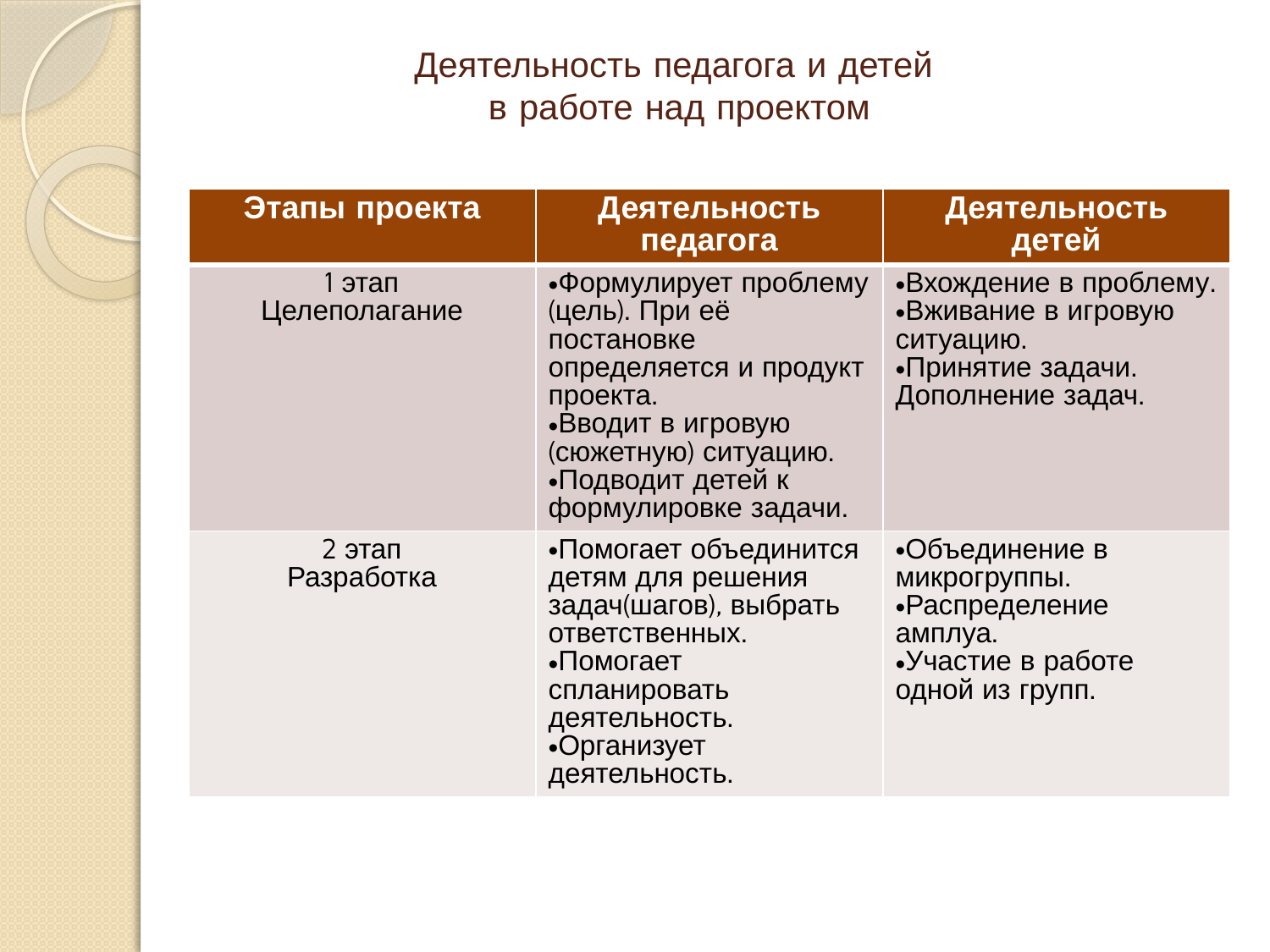

# Деятельность педагога и детей в работе над проектом
| Этапы проекта | Деятельность педагога | Деятельность детей |
| --- | --- | --- |
| 1 этап Целеполагание | Формулирует проблему (цель). При её постановке определяется и продукт проекта. Вводит в игровую (сюжетную) ситуацию. Подводит детей к формулировке задачи. | Вхождение в проблему. Вживание в игровую ситуацию. Принятие задачи. Дополнение задач. |
| 2 этап Разработка | Помогает объединится детям для решения задач(шагов), выбрать ответственных. Помогает спланировать деятельность. Организует деятельность. | Объединение в микрогруппы. Распределение амплуа. Участие в работе одной из групп. |